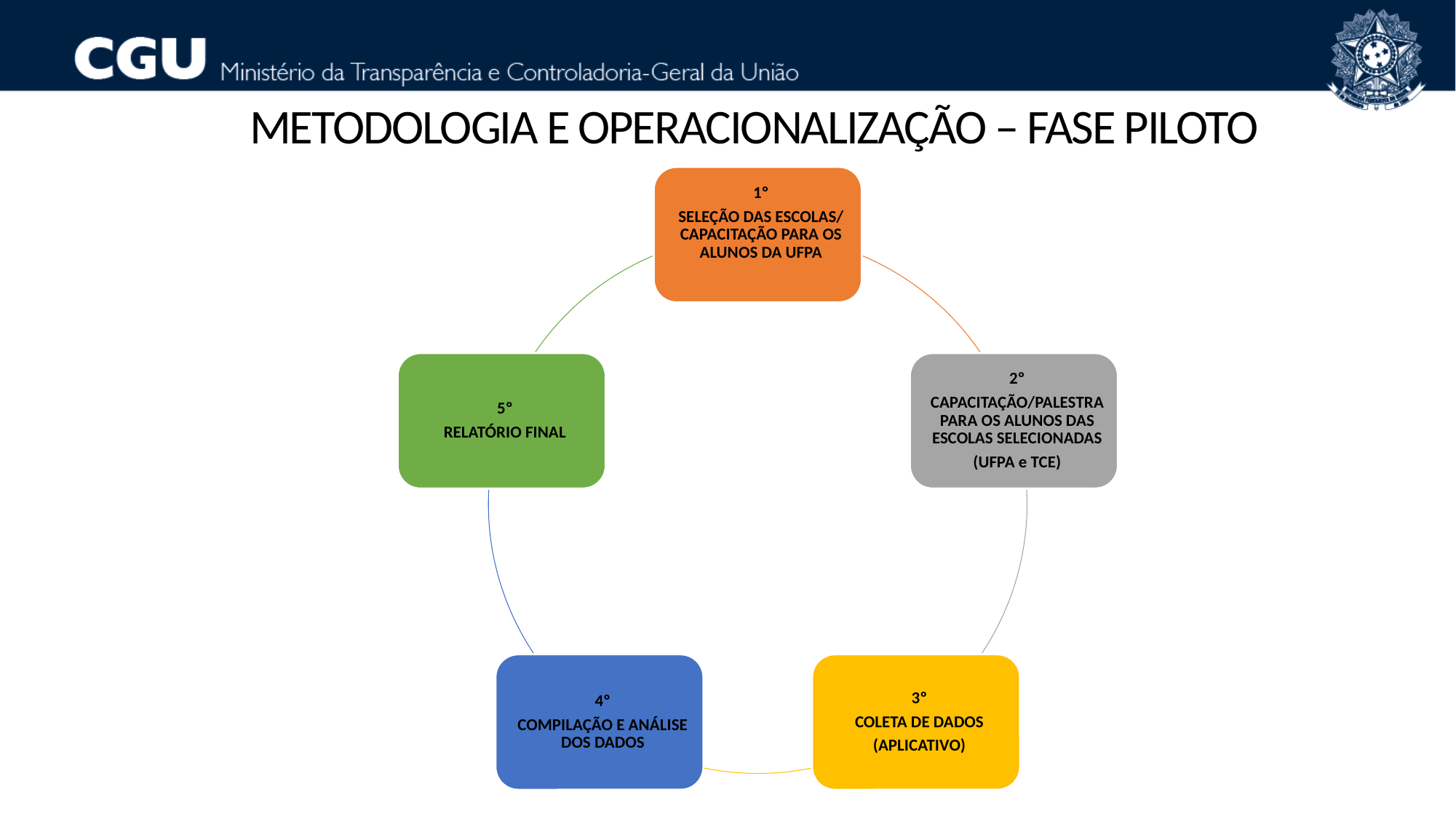

METODOLOGIA E OPERACIONALIZAÇÃO – FASE PILOTO
1º
SELEÇÃO DAS ESCOLAS/ CAPACITAÇÃO PARA OS ALUNOS DA UFPA

2º
CAPACITAÇÃO/PALESTRA PARA OS ALUNOS DAS ESCOLAS SELECIONADAS
(UFPA e TCE)
3º
COLETA DE DADOS
(APLICATIVO)
4º
COMPILAÇÃO E ANÁLISE DOS DADOS
5º
RELATÓRIO FINAL